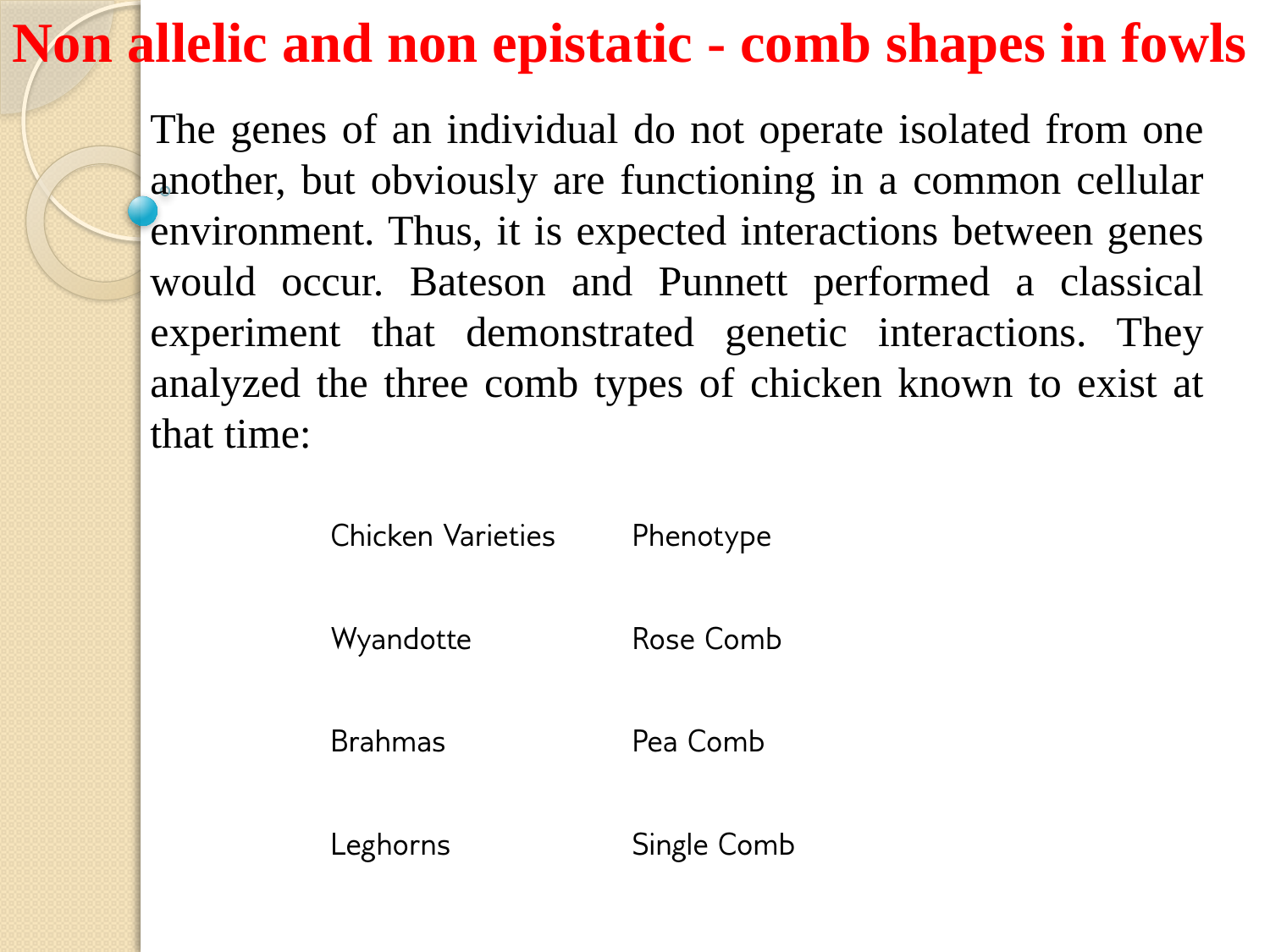

Non allelic and non epistatic - comb shapes in fowls

The genes of an individual do not operate isolated from one another, but obviously are functioning in a common cellular environment. Thus, it is expected interactions between genes would occur. Bateson and Punnett performed a classical experiment that demonstrated genetic interactions. They analyzed the three comb types of chicken known to exist at that time:
| Chicken Varieties | Phenotype |
| --- | --- |
| Wyandotte | Rose Comb |
| Brahmas | Pea Comb |
| Leghorns | Single Comb |